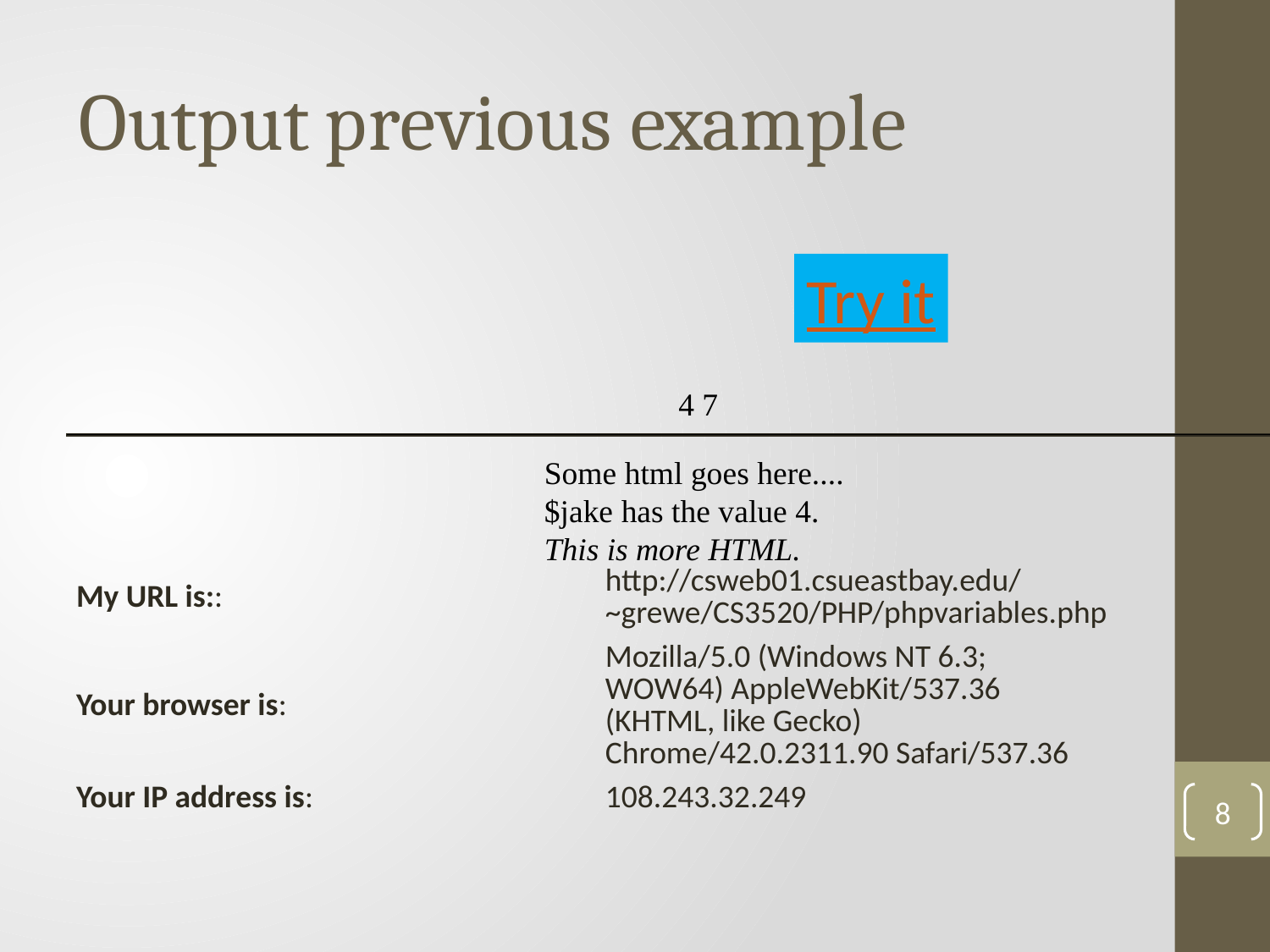

# Output previous example
Try it
4 7

Some html goes here.... 
$jake has the value 4.
This is more HTML.

| My URL is:: | http://csweb01.csueastbay.edu/~grewe/CS3520/PHP/phpvariables.php |
| --- | --- |
| Your browser is: | Mozilla/5.0 (Windows NT 6.3; WOW64) AppleWebKit/537.36 (KHTML, like Gecko) Chrome/42.0.2311.90 Safari/537.36 |
| Your IP address is: | 108.243.32.249 |
8